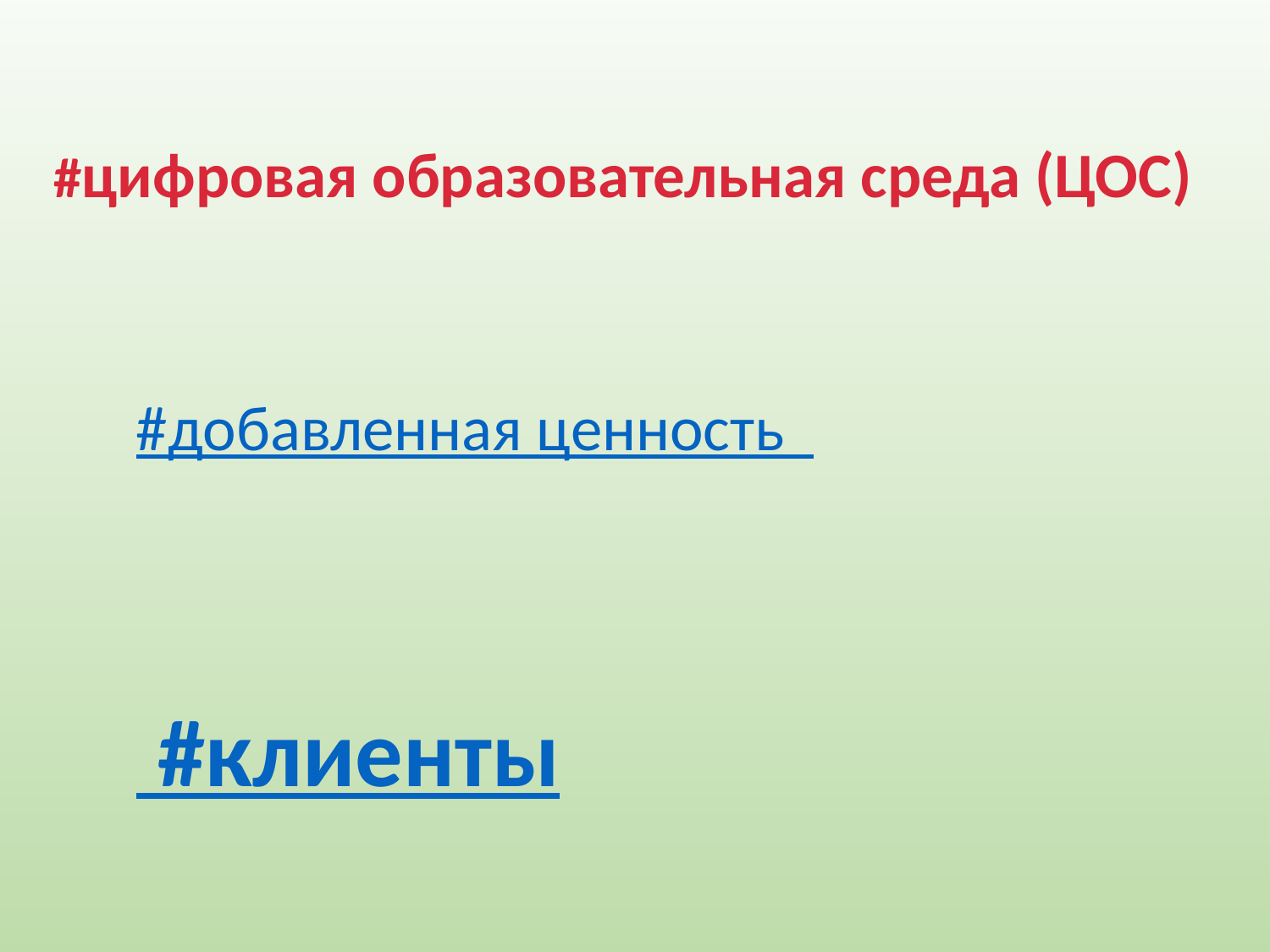

#цифровая образовательная среда (ЦОС)
#добавленная ценность

 #клиенты